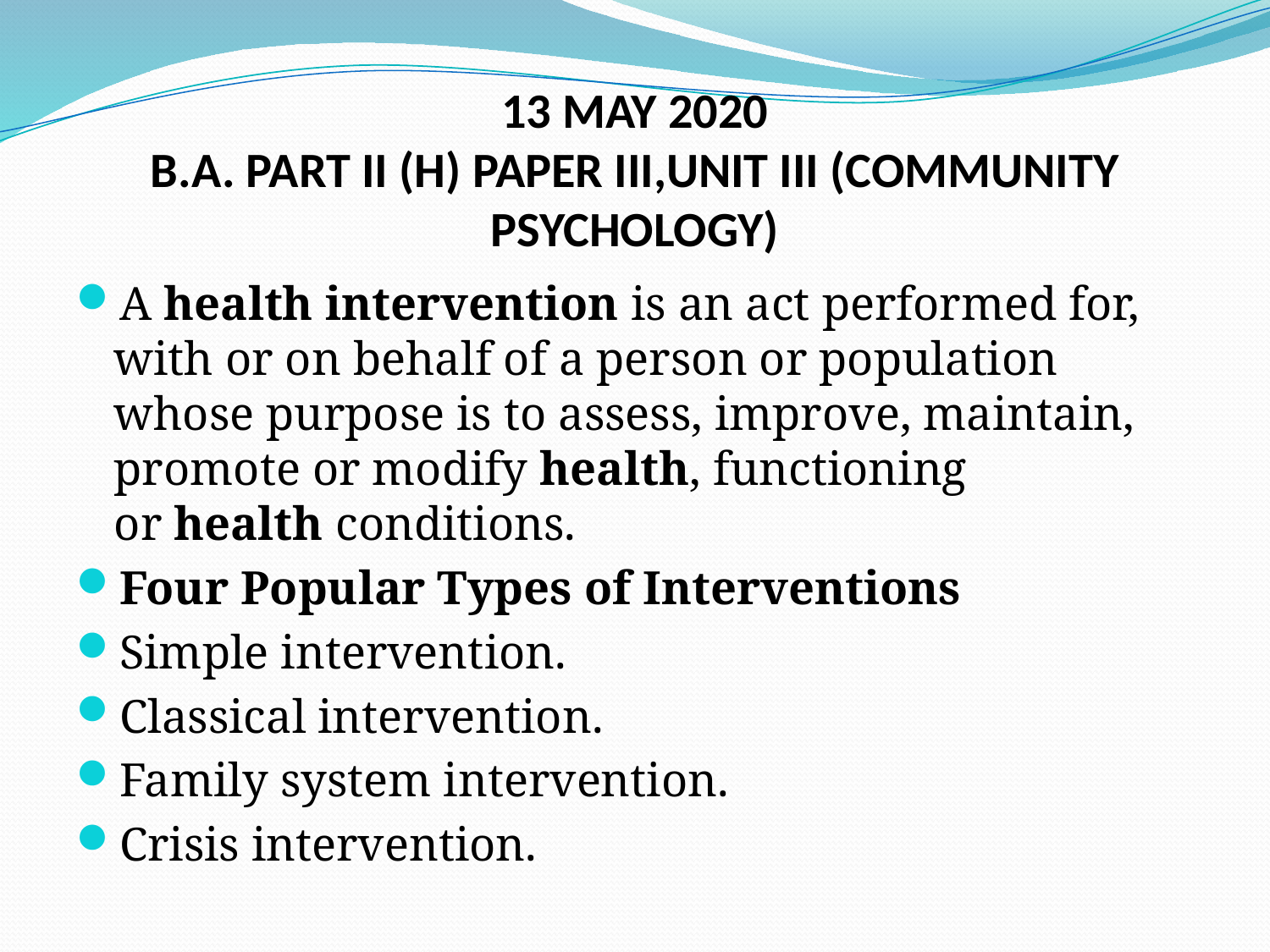

# 13 MAY 2020 B.A. PART II (H) PAPER III,UNIT III (COMMUNITY PSYCHOLOGY)
A health intervention is an act performed for, with or on behalf of a person or population whose purpose is to assess, improve, maintain, promote or modify health, functioning or health conditions.
Four Popular Types of Interventions
Simple intervention.
Classical intervention.
Family system intervention.
Crisis intervention.